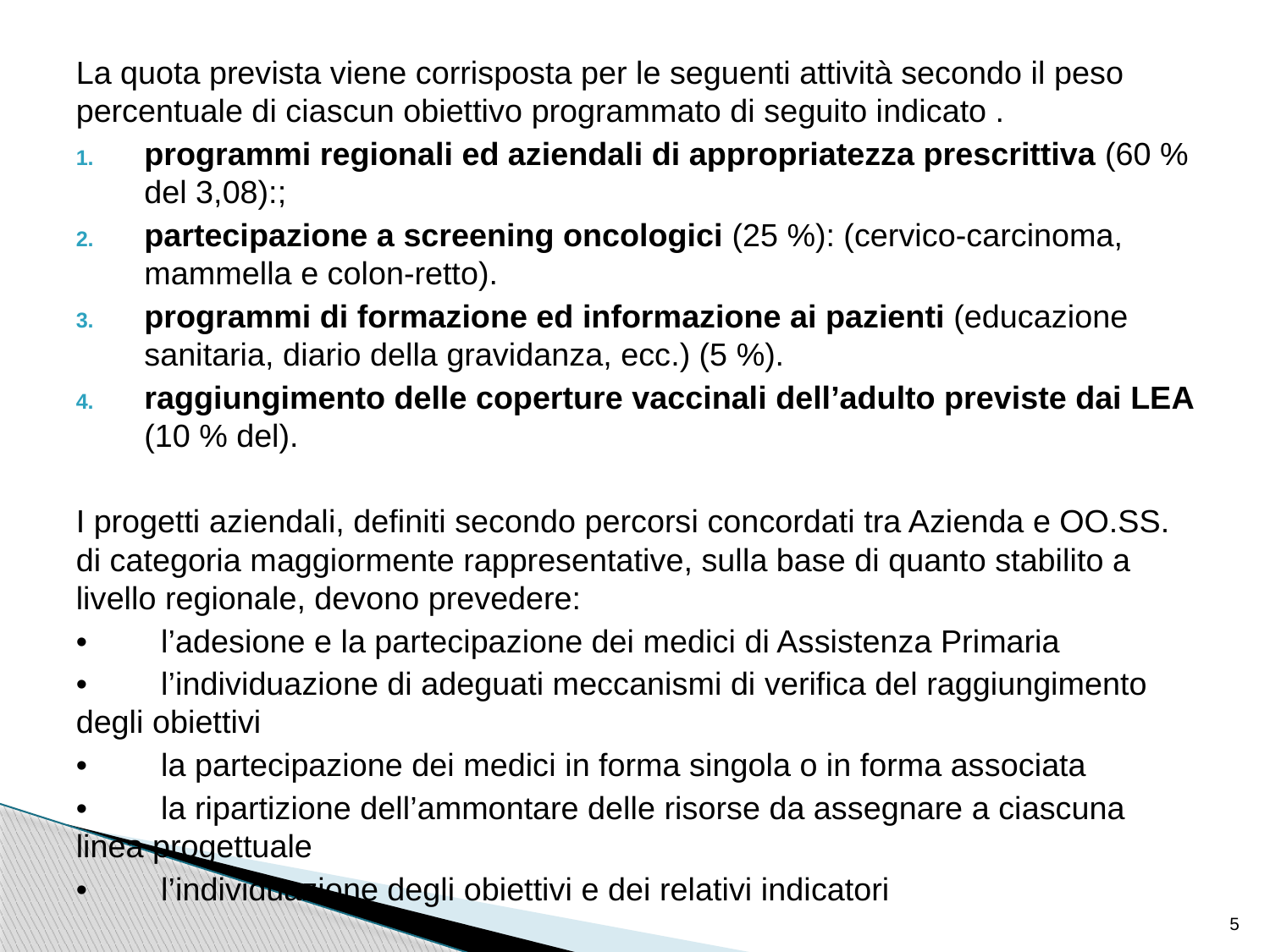

La quota prevista viene corrisposta per le seguenti attività secondo il peso percentuale di ciascun obiettivo programmato di seguito indicato .
programmi regionali ed aziendali di appropriatezza prescrittiva (60 % del 3,08):;
partecipazione a screening oncologici (25 %): (cervico-carcinoma, mammella e colon-retto).
programmi di formazione ed informazione ai pazienti (educazione sanitaria, diario della gravidanza, ecc.) (5 %).
raggiungimento delle coperture vaccinali dell’adulto previste dai LEA (10 % del).

I progetti aziendali, definiti secondo percorsi concordati tra Azienda e OO.SS. di categoria maggiormente rappresentative, sulla base di quanto stabilito a livello regionale, devono prevedere:
•	l’adesione e la partecipazione dei medici di Assistenza Primaria
•	l’individuazione di adeguati meccanismi di verifica del raggiungimento degli obiettivi
•	la partecipazione dei medici in forma singola o in forma associata
•	la ripartizione dell’ammontare delle risorse da assegnare a ciascuna linea progettuale
•	l’individuazione degli obiettivi e dei relativi indicatori

5